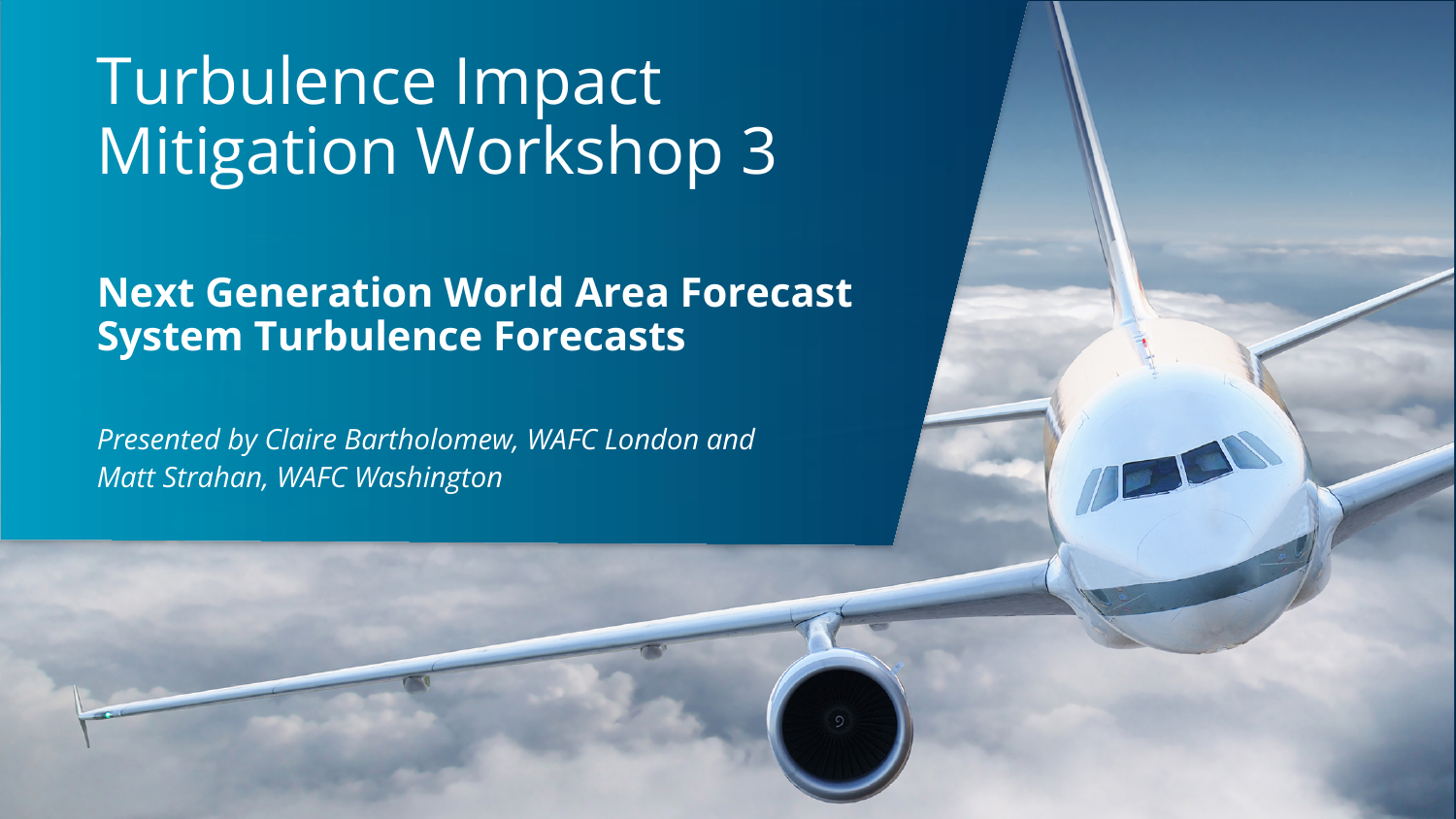

Turbulence Impact Mitigation Workshop 3
Next Generation World Area Forecast System Turbulence Forecasts
Presented by Claire Bartholomew, WAFC London and
Matt Strahan, WAFC Washington